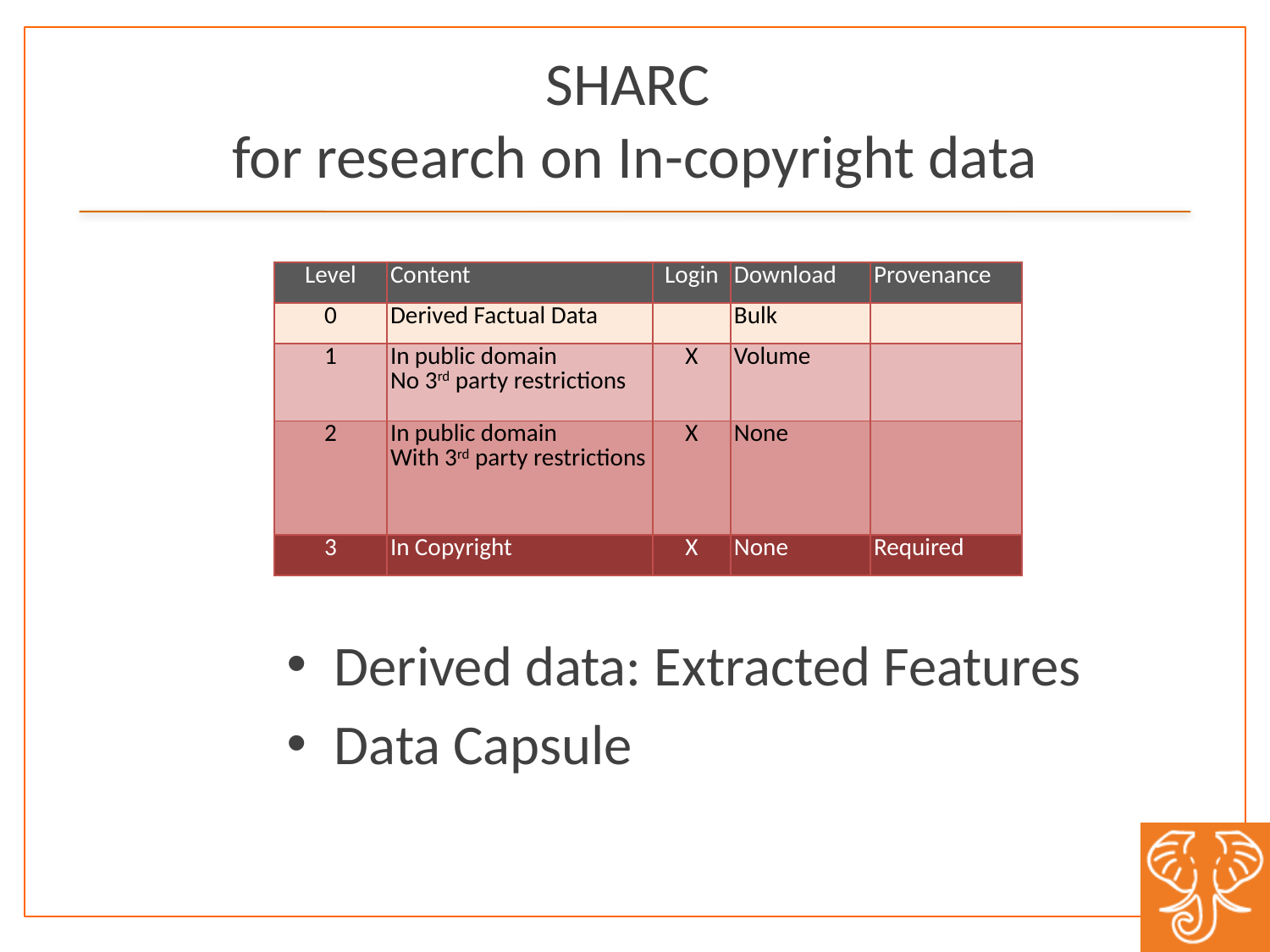

# SHARC for research on In-copyright data
| Level | Content | Login | Download | Provenance |
| --- | --- | --- | --- | --- |
| 0 | Derived Factual Data |  | Bulk |  |
| 1 | In public domain No 3rd party restrictions | X | Volume |  |
| 2 | In public domain With 3rd party restrictions | X | None |  |
| 3 | In Copyright | X | None | Required |
Derived data: Extracted Features
Data Capsule